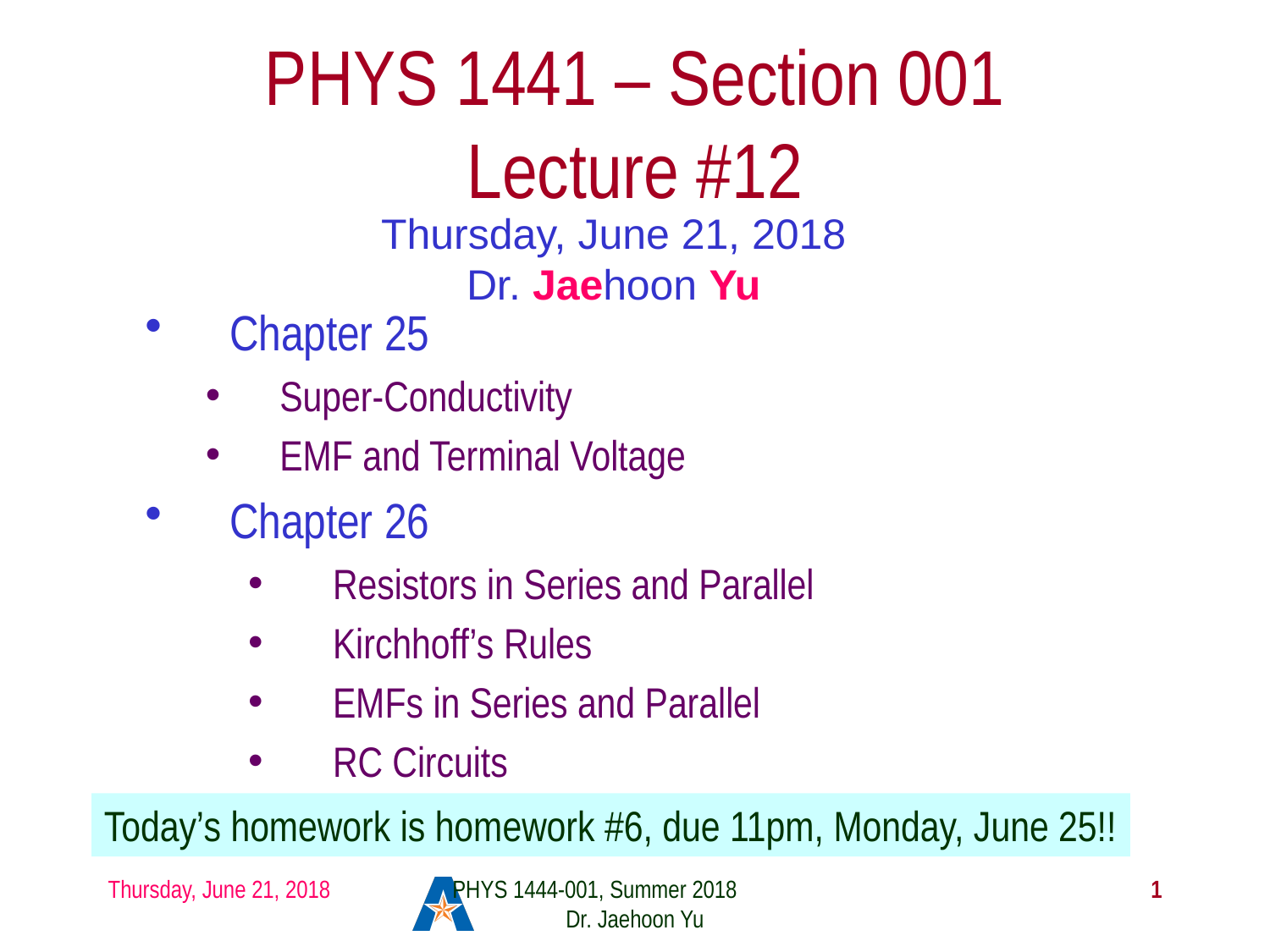

# PHYS 1441 – Section 001 Lecture #12
Thursday, June 21, 2018
Dr. Jaehoon Yu
Chapter 25
Super-Conductivity
EMF and Terminal Voltage
Chapter 26
Resistors in Series and Parallel
Kirchhoff’s Rules
EMFs in Series and Parallel
RC Circuits
Today’s homework is homework #6, due 11pm, Monday, June 25!!
Thursday, June 21, 2018
PHYS 1444-001, Summer 2018               Dr. Jaehoon Yu
1